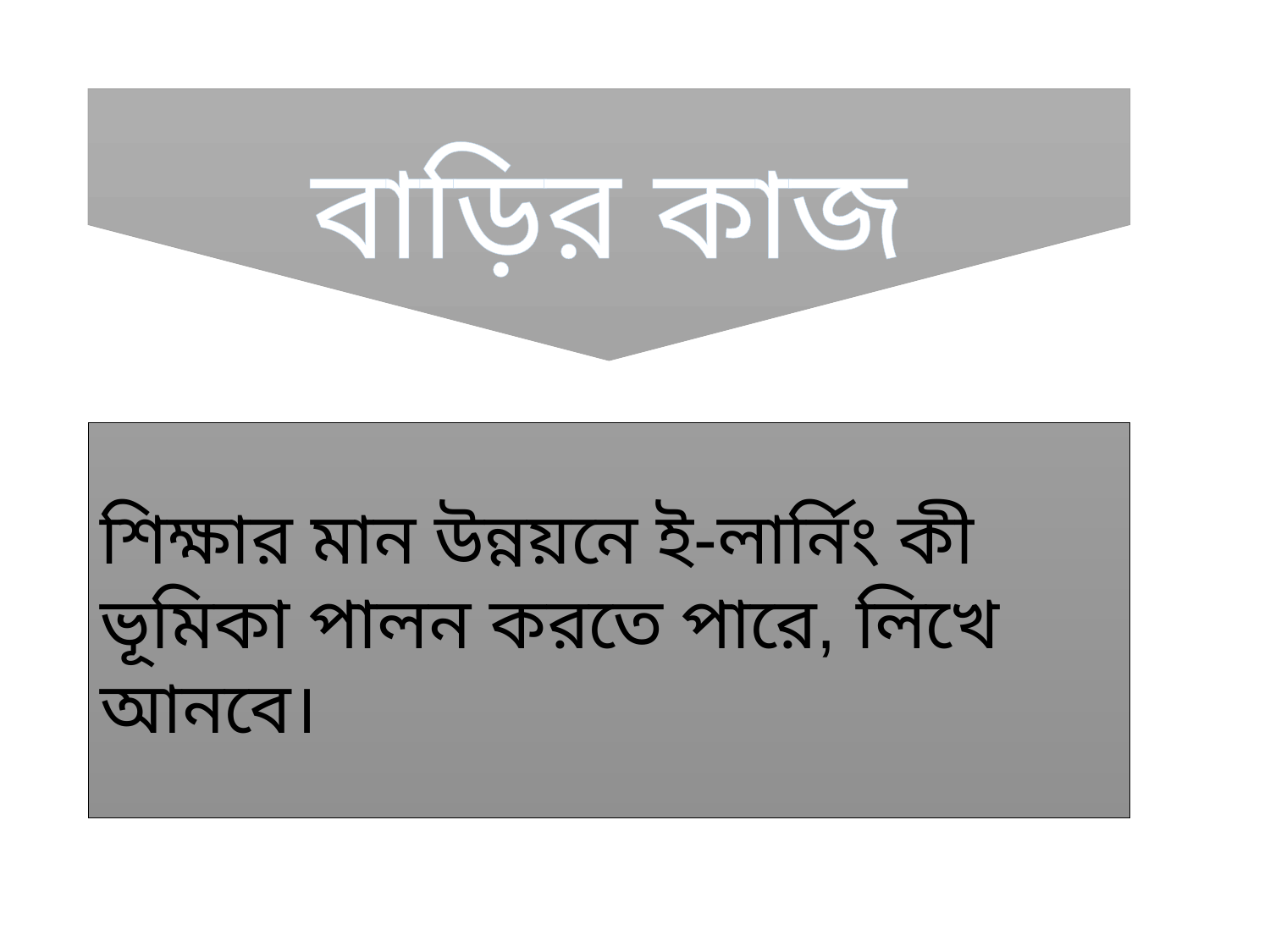

বাড়ির কাজ
শিক্ষার মান উন্নয়নে ই-লার্নিং কী ভূমিকা পালন করতে পারে, লিখে আনবে।